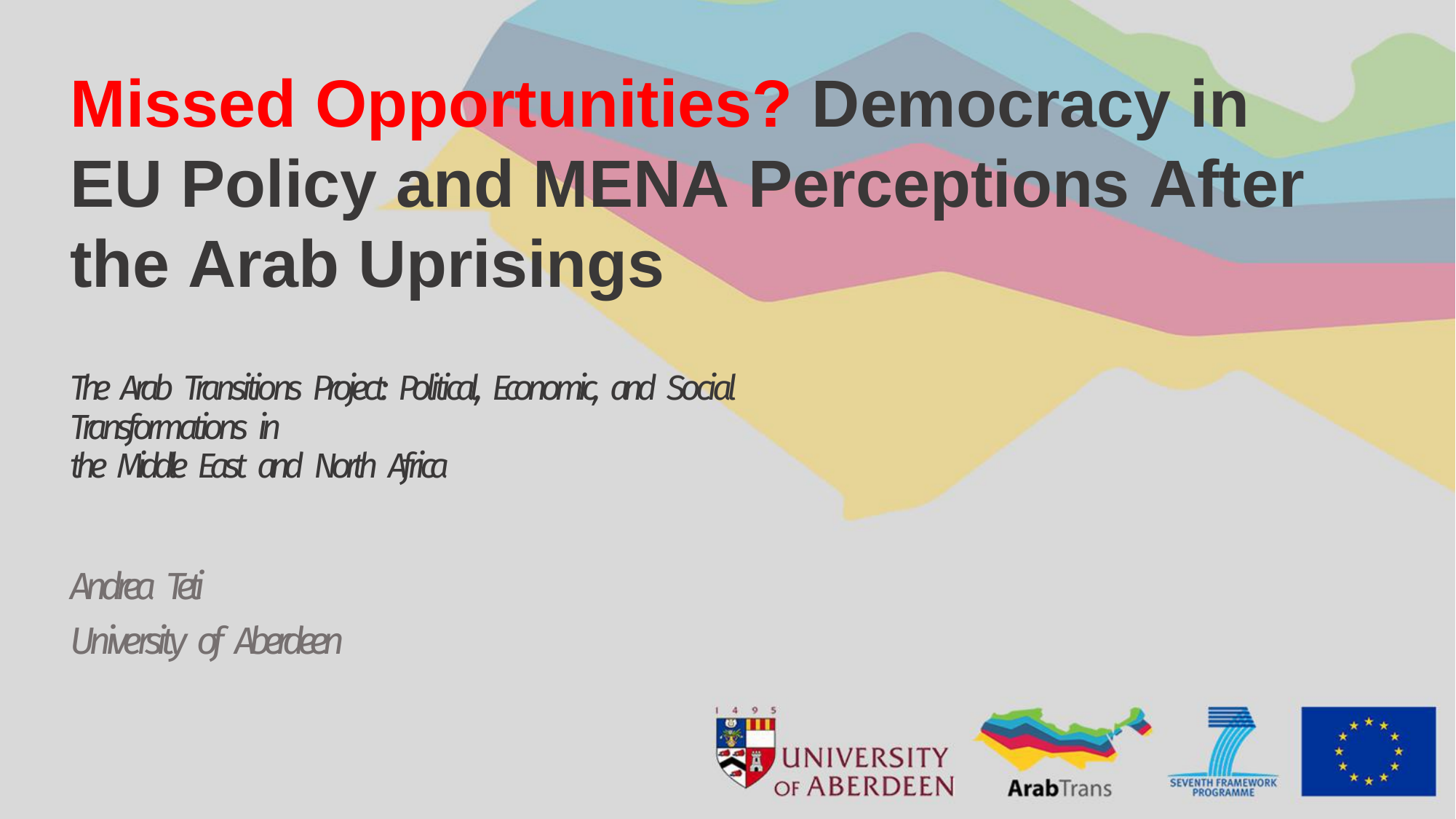

# Missed Opportunities? Democracy in EU Policy and MENA Perceptions After the Arab Uprisings
The Arab Transitions Project: Political, Economic, and Social Transformations in
the Middle East and North Africa

Andrea Teti
University of Aberdeen